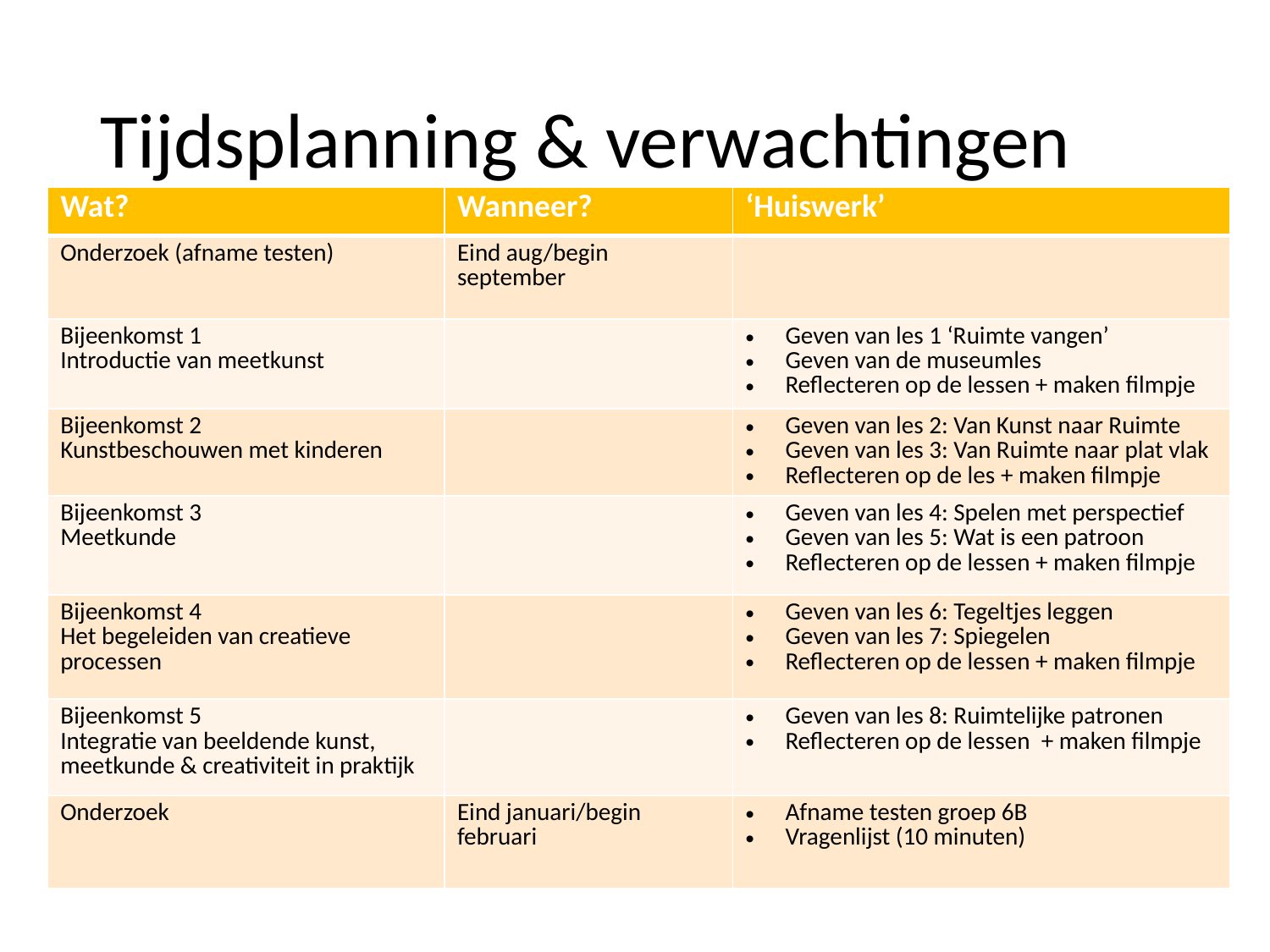

# Tijdsplanning & verwachtingen
| Wat? | Wanneer? | ‘Huiswerk’ |
| --- | --- | --- |
| Onderzoek (afname testen) | Eind aug/begin september |  |
| Bijeenkomst 1 Introductie van meetkunst |  | Geven van les 1 ‘Ruimte vangen’ Geven van de museumles Reflecteren op de lessen + maken filmpje |
| Bijeenkomst 2 Kunstbeschouwen met kinderen |  | Geven van les 2: Van Kunst naar Ruimte Geven van les 3: Van Ruimte naar plat vlak Reflecteren op de les + maken filmpje |
| Bijeenkomst 3 Meetkunde |  | Geven van les 4: Spelen met perspectief Geven van les 5: Wat is een patroon Reflecteren op de lessen + maken filmpje |
| Bijeenkomst 4 Het begeleiden van creatieve processen |  | Geven van les 6: Tegeltjes leggen Geven van les 7: Spiegelen Reflecteren op de lessen + maken filmpje |
| Bijeenkomst 5 Integratie van beeldende kunst, meetkunde & creativiteit in praktijk |  | Geven van les 8: Ruimtelijke patronen Reflecteren op de lessen + maken filmpje |
| Onderzoek | Eind januari/begin februari | Afname testen groep 6B Vragenlijst (10 minuten) |